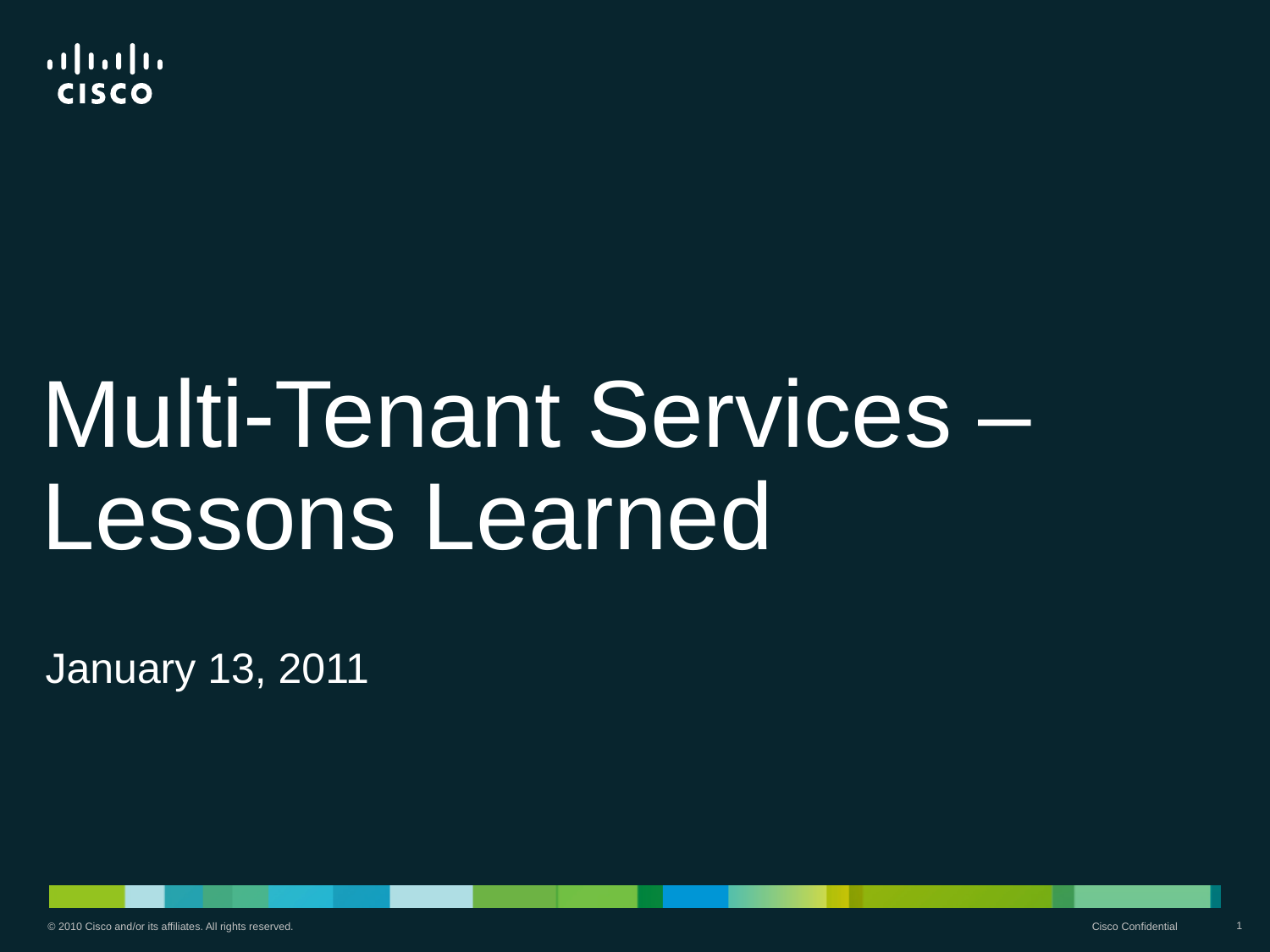

# Multi-Tenant Services – Lessons Learned
January 13, 2011